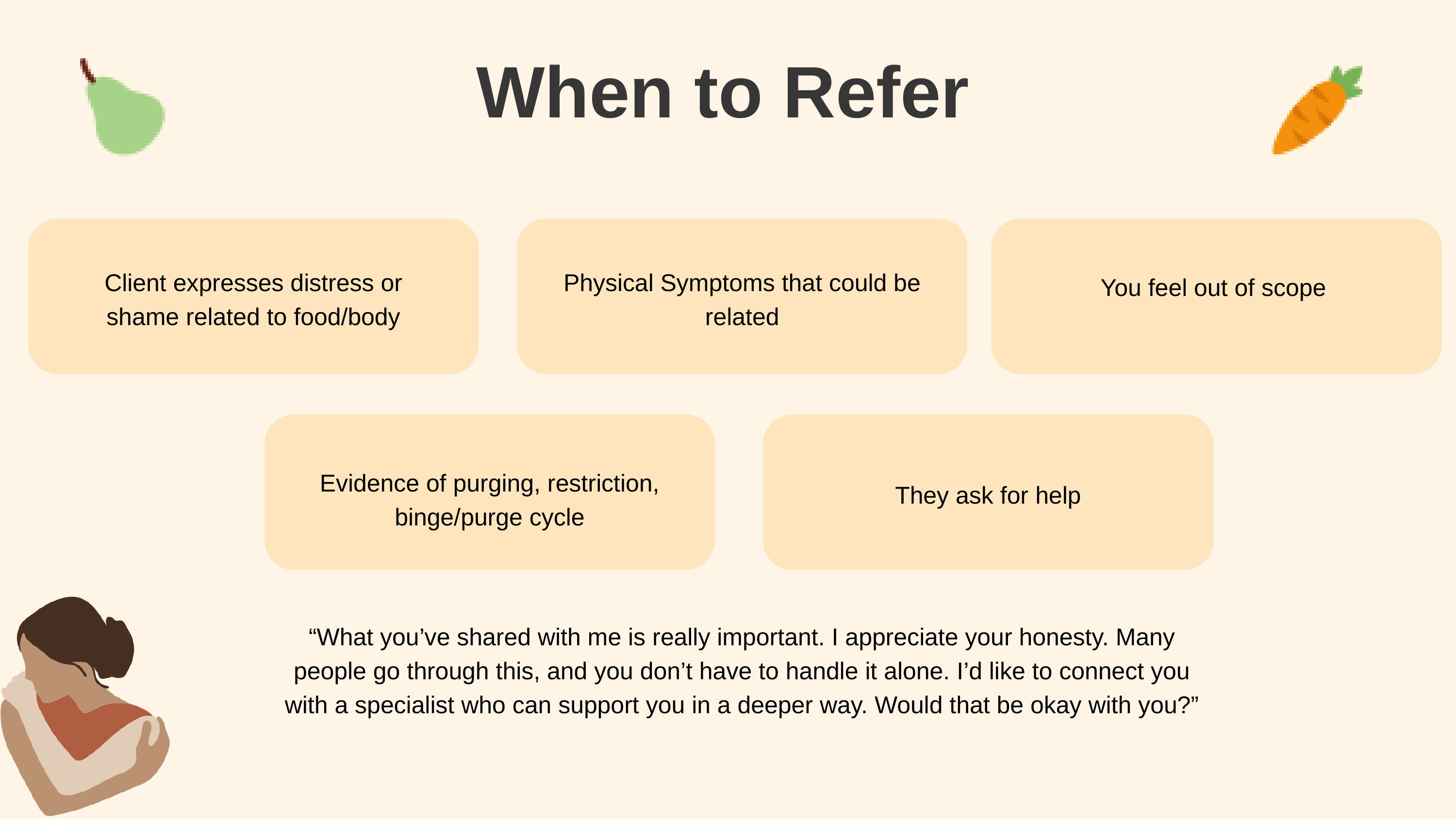

When to Refer

Physical Symptoms that could be related
Client expresses distress or shame related to food/body
You feel out of scope

Evidence of purging, restriction, binge/purge cycle
They ask for help

“What you’ve shared with me is really important. I appreciate your honesty. Many people go through this, and you don’t have to handle it alone. I’d like to connect you with a specialist who can support you in a deeper way. Would that be okay with you?”